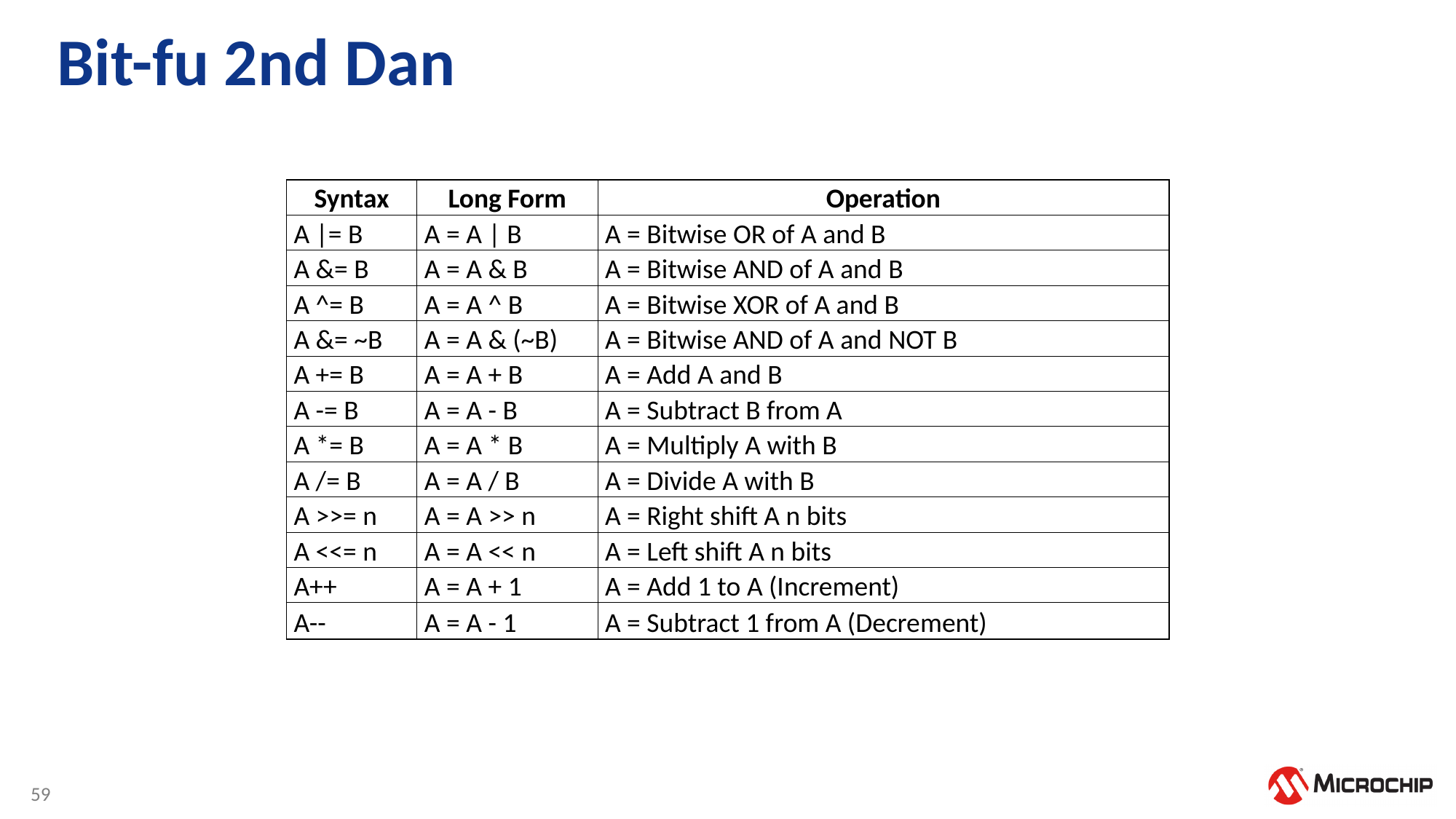

# Bit-fu 2nd Dan
| Syntax | Long Form | Operation |
| --- | --- | --- |
| A |= B | A = A | B | A = Bitwise OR of A and B |
| A &= B | A = A & B | A = Bitwise AND of A and B |
| A ^= B | A = A ^ B | A = Bitwise XOR of A and B |
| A &= ~B | A = A & (~B) | A = Bitwise AND of A and NOT B |
| A += B | A = A + B | A = Add A and B |
| A -= B | A = A - B | A = Subtract B from A |
| A \*= B | A = A \* B | A = Multiply A with B |
| A /= B | A = A / B | A = Divide A with B |
| A >>= n | A = A >> n | A = Right shift A n bits |
| A <<= n | A = A << n | A = Left shift A n bits |
| A++ | A = A + 1 | A = Add 1 to A (Increment) |
| A-- | A = A - 1 | A = Subtract 1 from A (Decrement) |